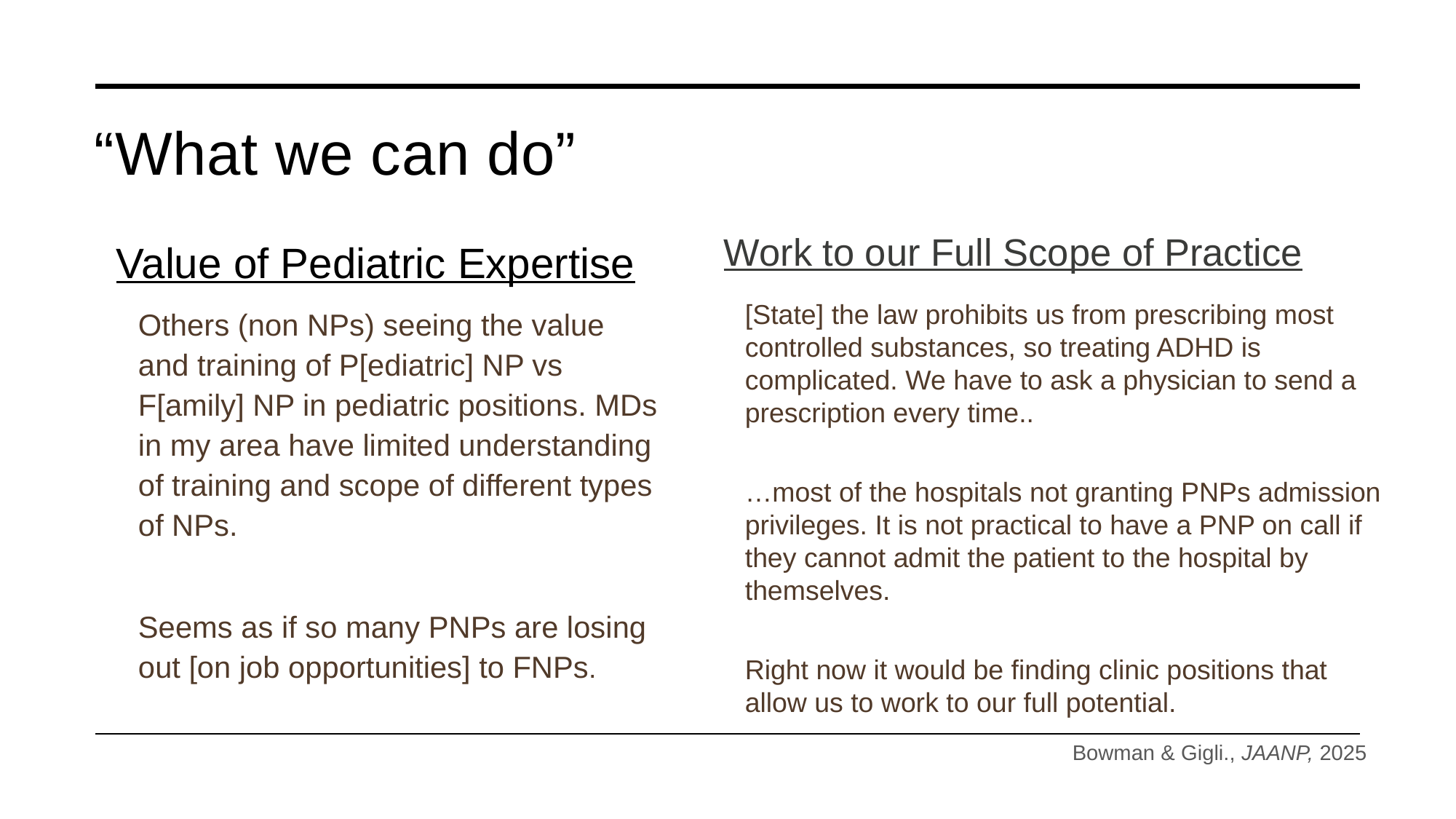

# “What we can do”
Work to our Full Scope of Practice
[State] the law prohibits us from prescribing most controlled substances, so treating ADHD is complicated. We have to ask a physician to send a prescription every time..

…most of the hospitals not granting PNPs admission privileges. It is not practical to have a PNP on call if they cannot admit the patient to the hospital by themselves.

Right now it would be finding clinic positions that allow us to work to our full potential.

Value of Pediatric Expertise
Others (non NPs) seeing the value and training of P[ediatric] NP vs F[amily] NP in pediatric positions. MDs in my area have limited understanding of training and scope of different types of NPs.

Seems as if so many PNPs are losing out [on job opportunities] to FNPs.

Bowman & Gigli., JAANP, 2025